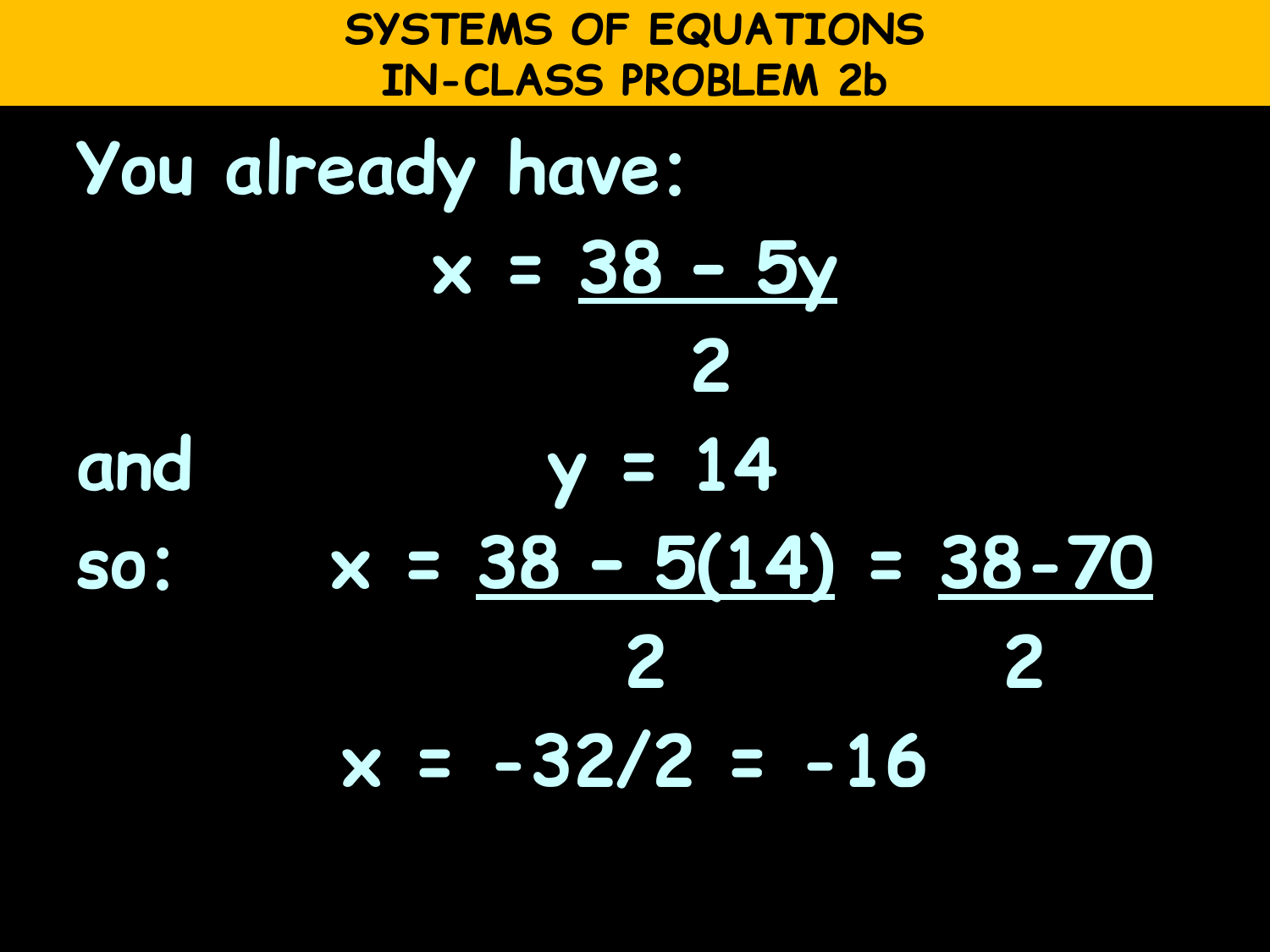

SYSTEMS OF EQUATIONS
IN-CLASS PROBLEM 2b
You already have:
x = 38 – 5y
     2
and			   y = 14
so:		x = 38 – 5(14) = 38-70
                  2           2
x = -32/2 = -16